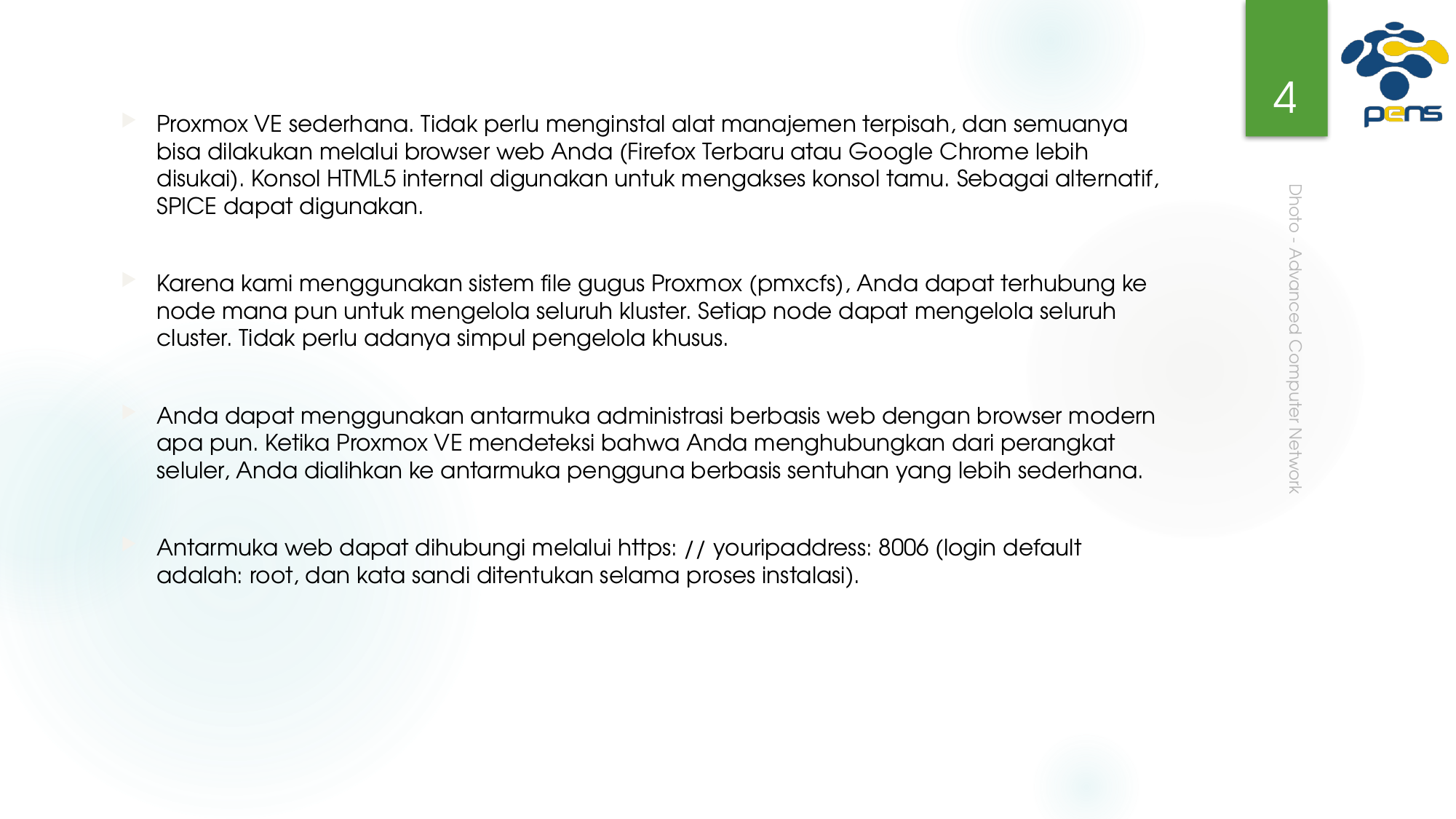

4
Proxmox VE sederhana. Tidak perlu menginstal alat manajemen terpisah, dan semuanya bisa dilakukan melalui browser web Anda (Firefox Terbaru atau Google Chrome lebih disukai). Konsol HTML5 internal digunakan untuk mengakses konsol tamu. Sebagai alternatif, SPICE dapat digunakan.

Karena kami menggunakan sistem file gugus Proxmox (pmxcfs), Anda dapat terhubung ke node mana pun untuk mengelola seluruh kluster. Setiap node dapat mengelola seluruh cluster. Tidak perlu adanya simpul pengelola khusus.

Anda dapat menggunakan antarmuka administrasi berbasis web dengan browser modern apa pun. Ketika Proxmox VE mendeteksi bahwa Anda menghubungkan dari perangkat seluler, Anda dialihkan ke antarmuka pengguna berbasis sentuhan yang lebih sederhana.

Antarmuka web dapat dihubungi melalui https: // youripaddress: 8006 (login default adalah: root, dan kata sandi ditentukan selama proses instalasi).
Dhoto - Advanced Computer Network